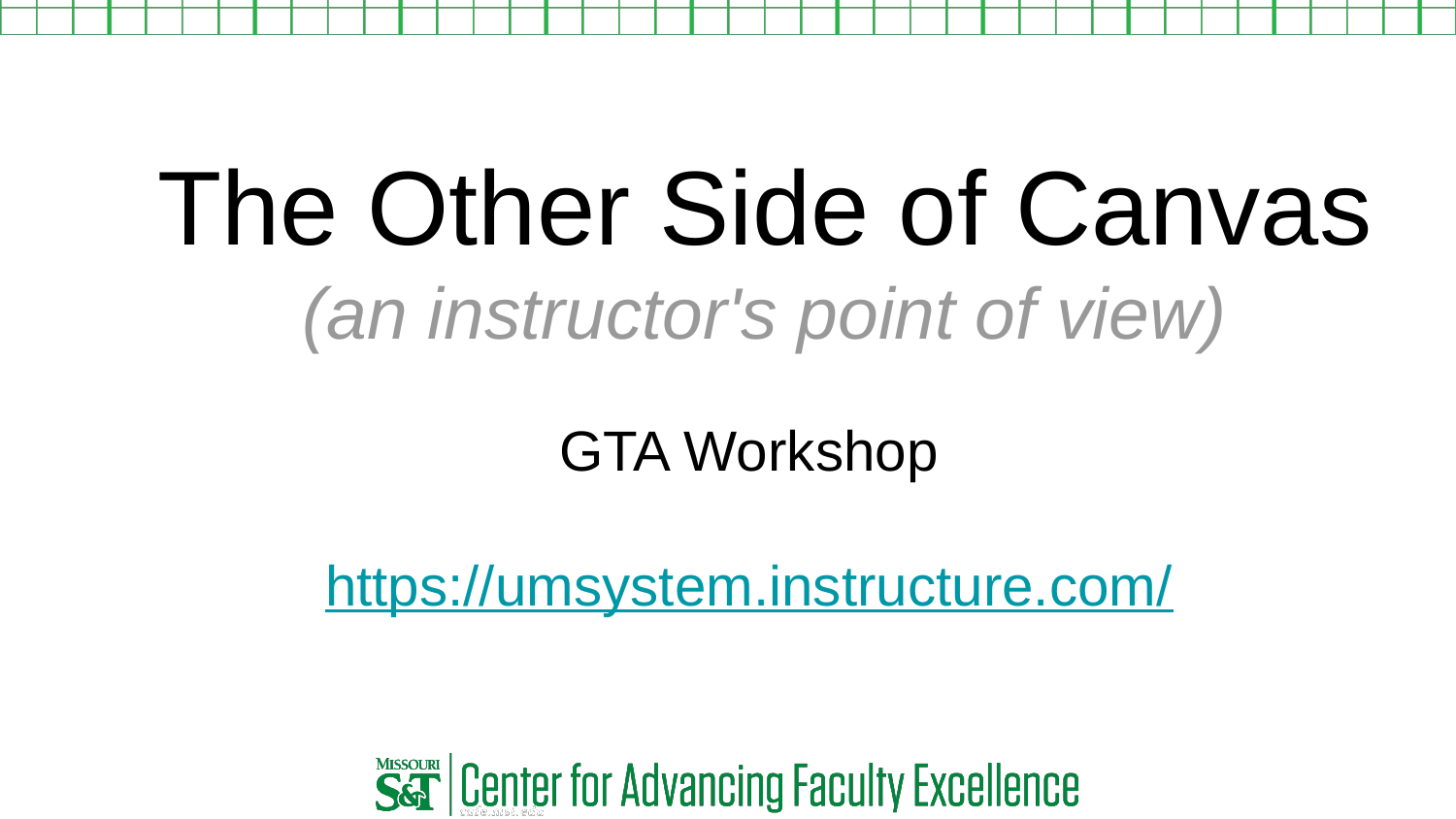

# The Other Side of Canvas
(an instructor's point of view)

GTA Workshop

https://umsystem.instructure.com/